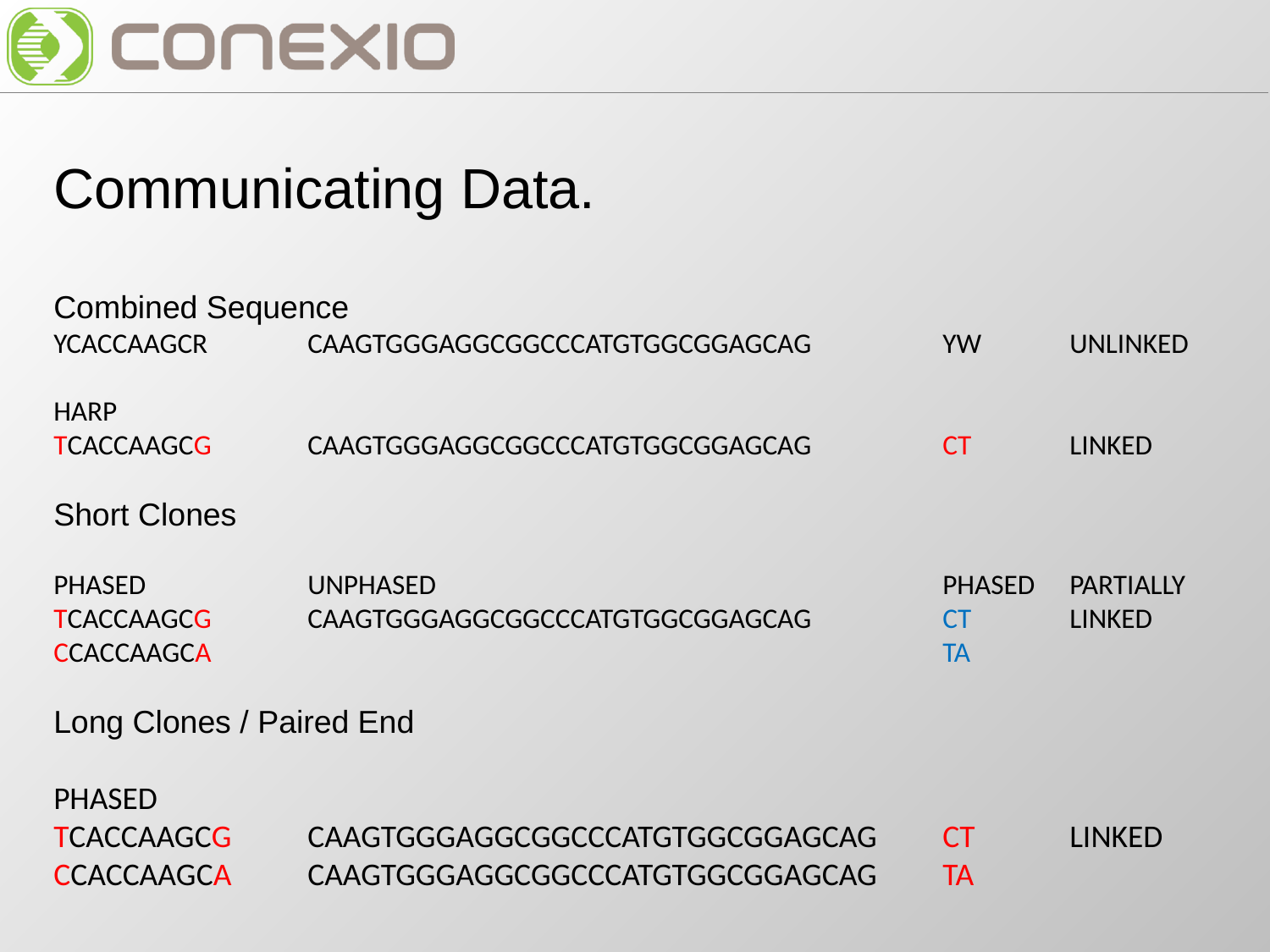

Communicating Data.

Combined Sequence
YCACCAAGCR	CAAGTGGGAGGCGGCCCATGTGGCGGAGCAG		YW	UNLINKED

HARP
TCACCAAGCG	CAAGTGGGAGGCGGCCCATGTGGCGGAGCAG		CT	LINKED

Short Clones

PHASED		UNPHASED				PHASED	PARTIALLY
TCACCAAGCG	CAAGTGGGAGGCGGCCCATGTGGCGGAGCAG		CT	LINKED
CCACCAAGCA						TA

Long Clones / Paired End

PHASED
TCACCAAGCG	CAAGTGGGAGGCGGCCCATGTGGCGGAGCAG	CT	LINKED
CCACCAAGCA	CAAGTGGGAGGCGGCCCATGTGGCGGAGCAG 	TA